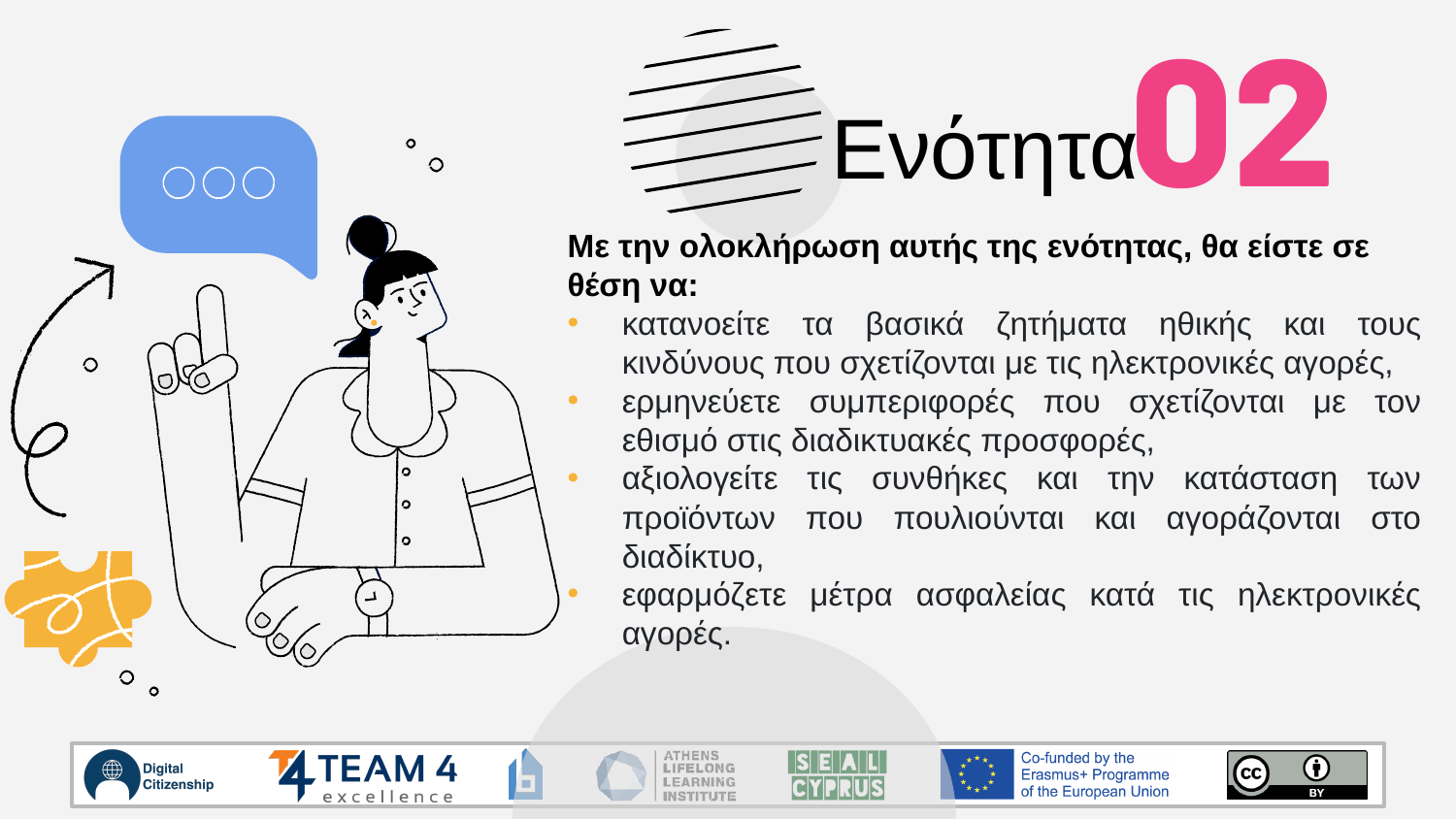

02
# Ενότητα

Με την ολοκλήρωση αυτής της ενότητας, θα είστε σε θέση να:
κατανοείτε τα βασικά ζητήματα ηθικής και τους κινδύνους που σχετίζονται με τις ηλεκτρονικές αγορές,
ερμηνεύετε συμπεριφορές που σχετίζονται με τον εθισμό στις διαδικτυακές προσφορές,
αξιολογείτε τις συνθήκες και την κατάσταση των προϊόντων που πουλιούνται και αγοράζονται στο διαδίκτυο,
εφαρμόζετε μέτρα ασφαλείας κατά τις ηλεκτρονικές αγορές.